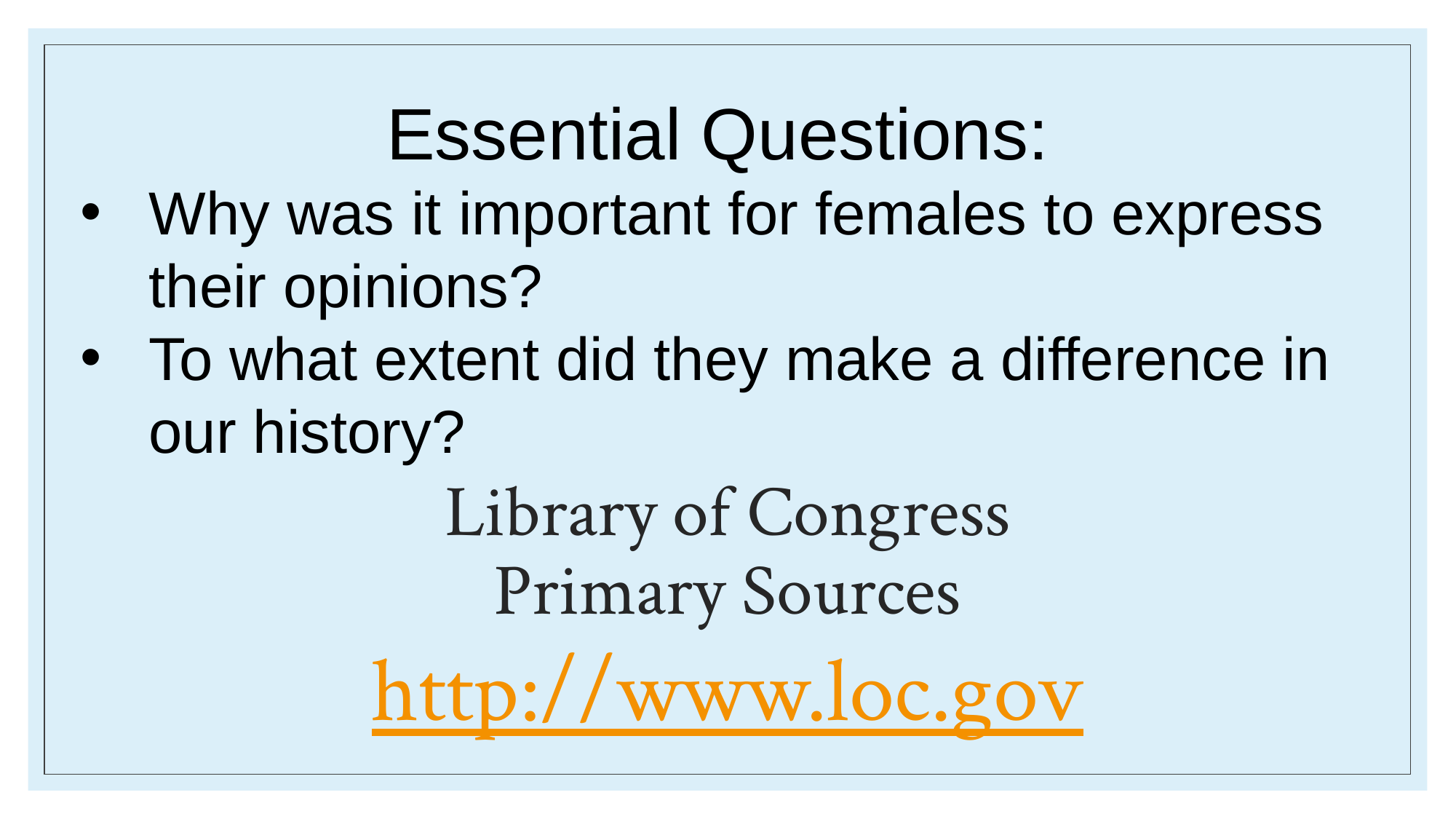

Essential Questions:
Why was it important for females to express their opinions?
To what extent did they make a difference in our history?
# Library of Congress Primary Sources
http://www.loc.gov